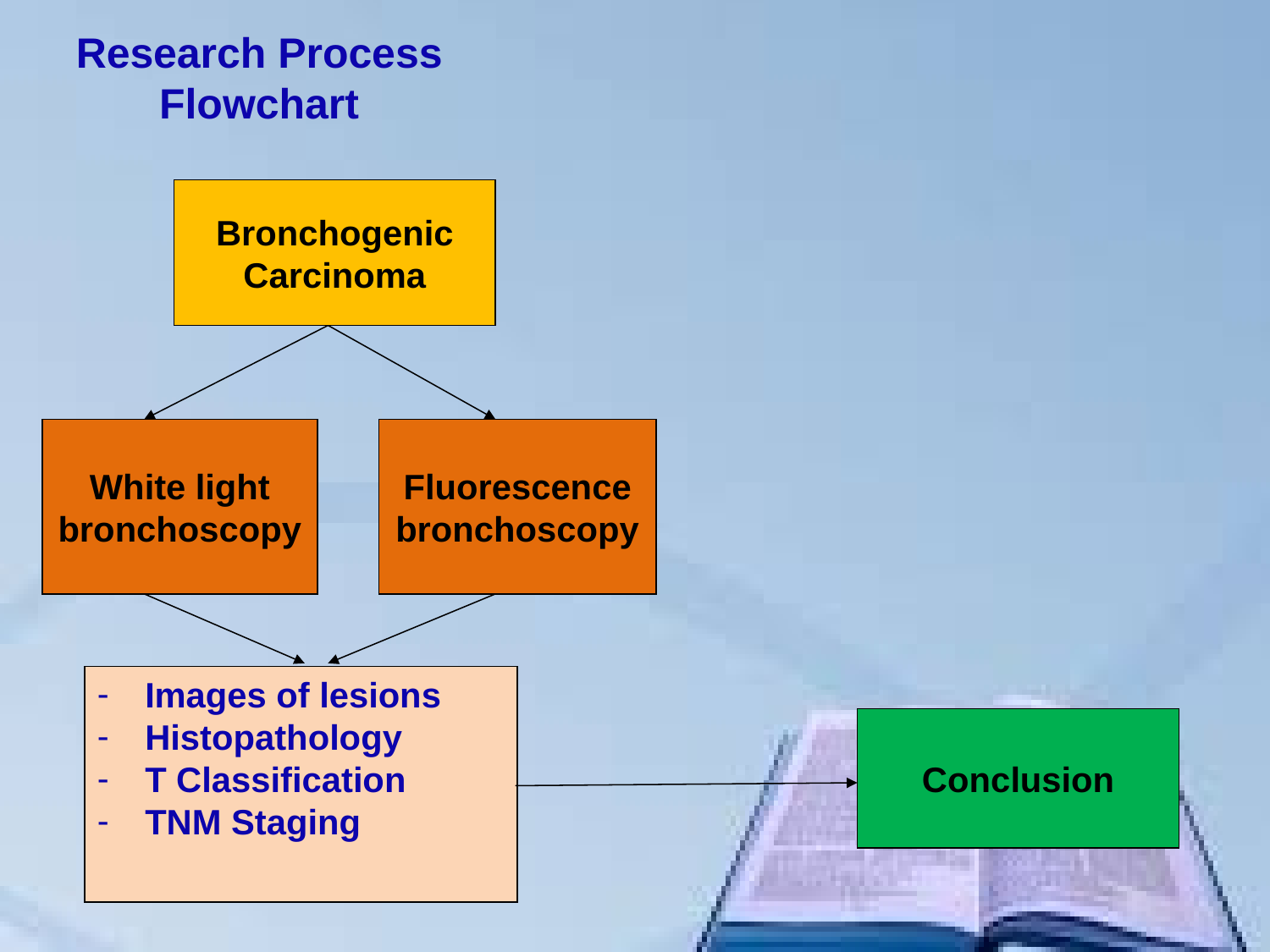

Research Process Flowchart
Bronchogenic Carcinoma
White light bronchoscopy
Fluorescence bronchoscopy
Images of lesions
Histopathology
T Classification
TNM Staging

Conclusion